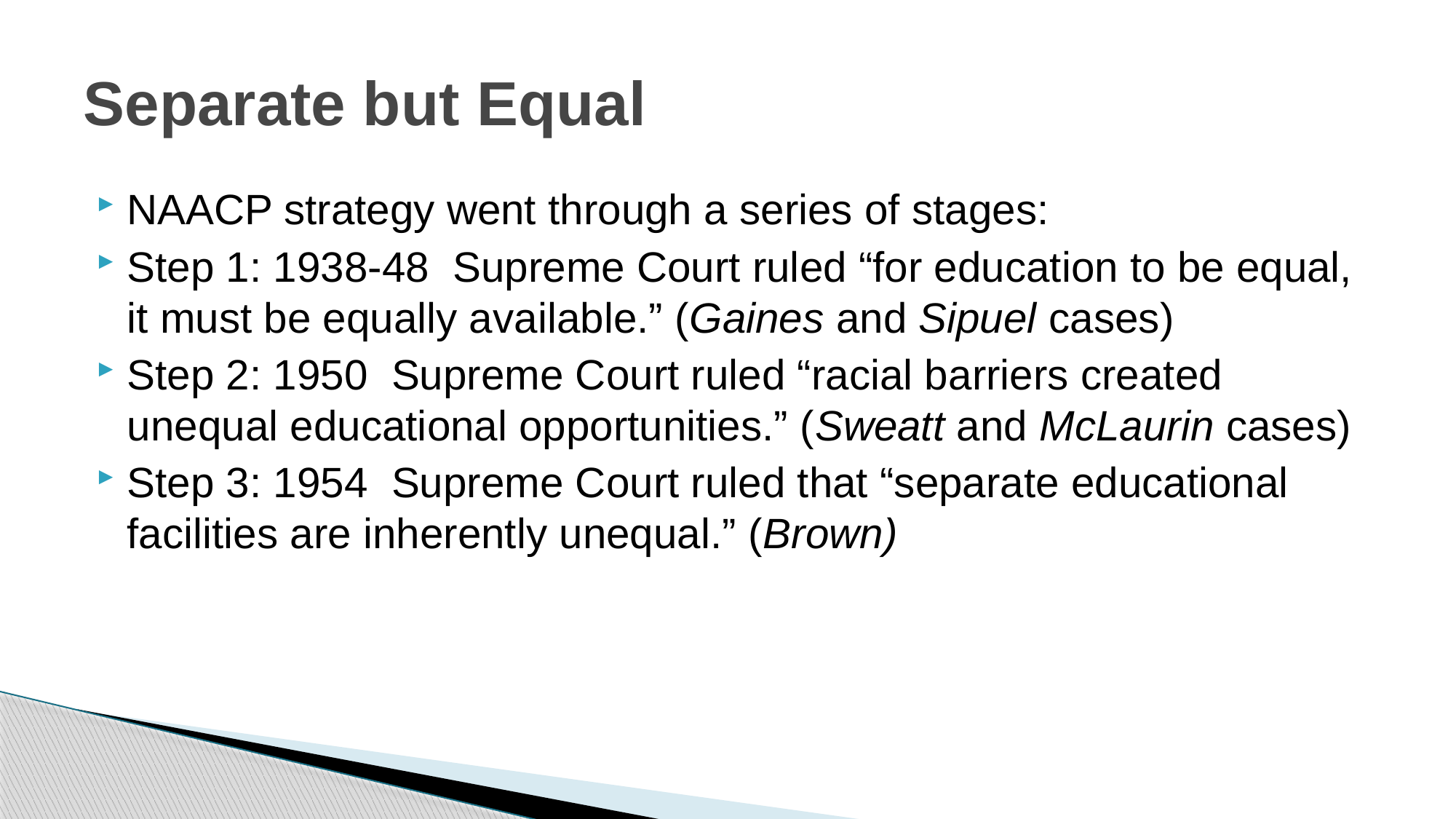

# Separate but Equal
NAACP strategy went through a series of stages:
Step 1: 1938-48  Supreme Court ruled “for education to be equal, it must be equally available.” (Gaines and Sipuel cases)
Step 2: 1950  Supreme Court ruled “racial barriers created unequal educational opportunities.” (Sweatt and McLaurin cases)
Step 3: 1954  Supreme Court ruled that “separate educational facilities are inherently unequal.” (Brown)